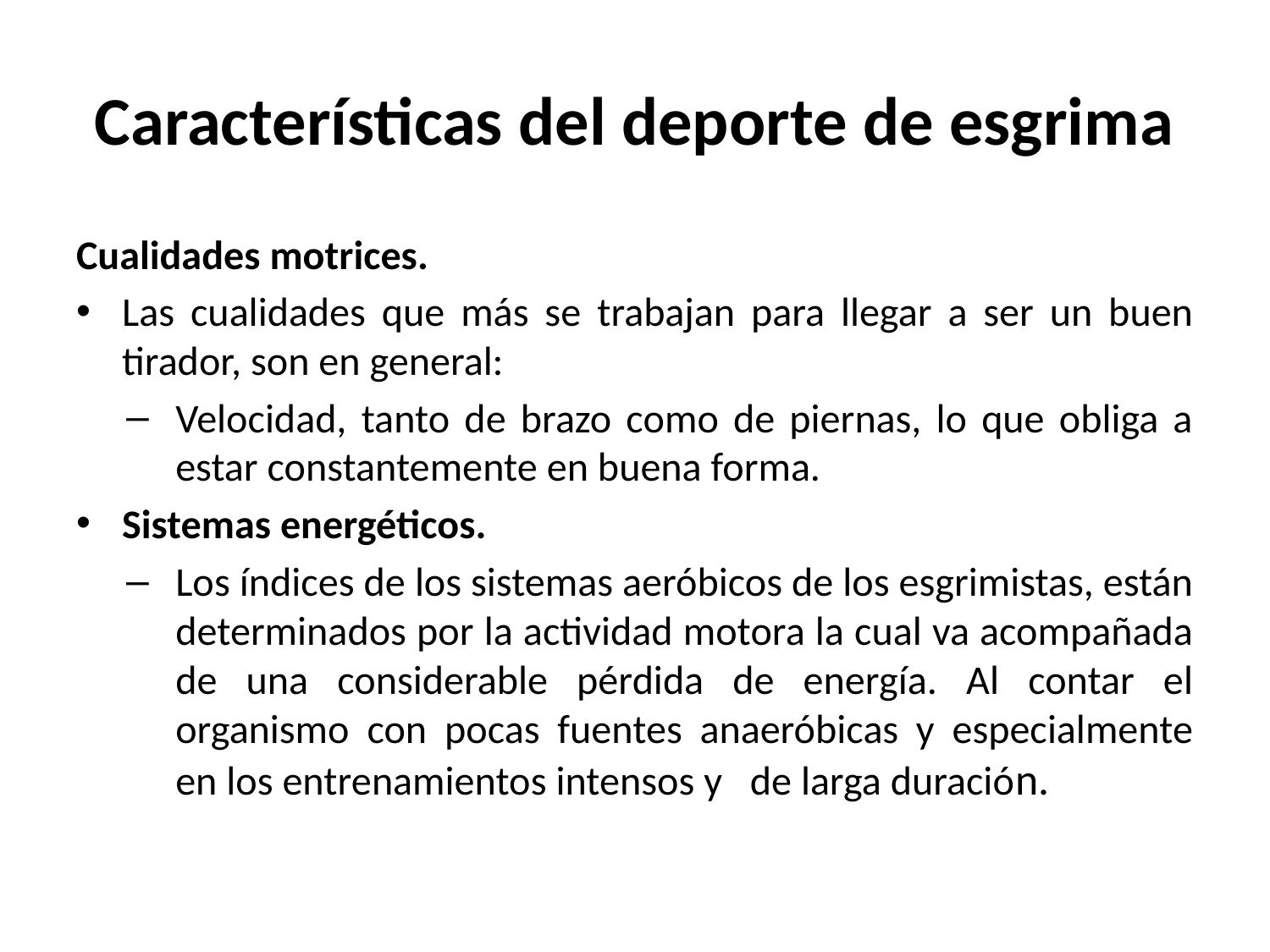

# Características del deporte de esgrima
Cualidades motrices.
Las cualidades que más se trabajan para llegar a ser un buen tirador, son en general:
Velocidad, tanto de brazo como de piernas, lo que obliga a estar constantemente en buena forma.
Sistemas energéticos.
Los índices de los sistemas aeróbicos de los esgrimistas, están determinados por la actividad motora la cual va acompañada de una considerable pérdida de energía. Al contar el organismo con pocas fuentes anaeróbicas y especialmente en los entrenamientos intensos y   de larga duración.